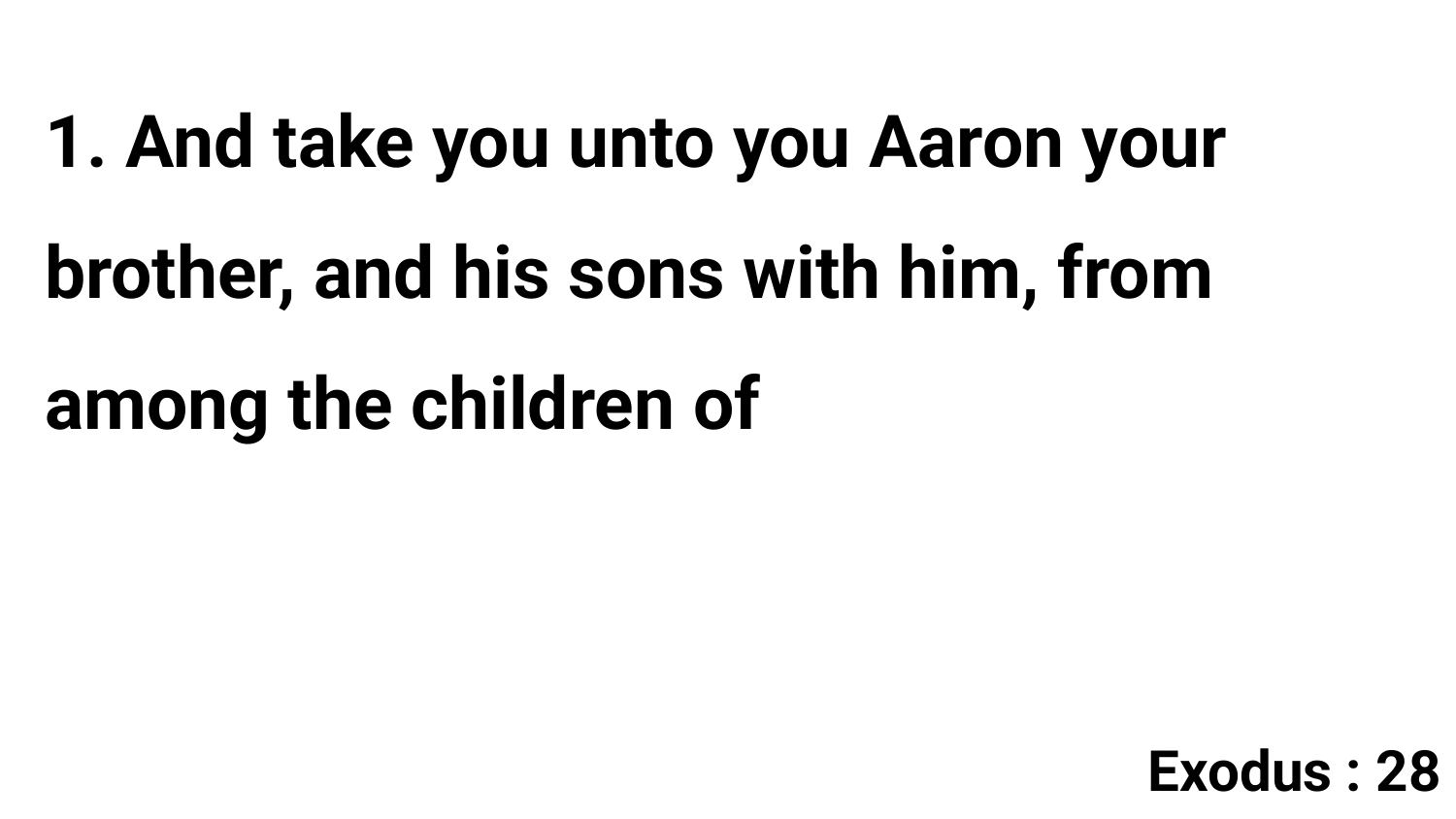

1. And take you unto you Aaron your brother, and his sons with him, from among the children of
Exodus : 28